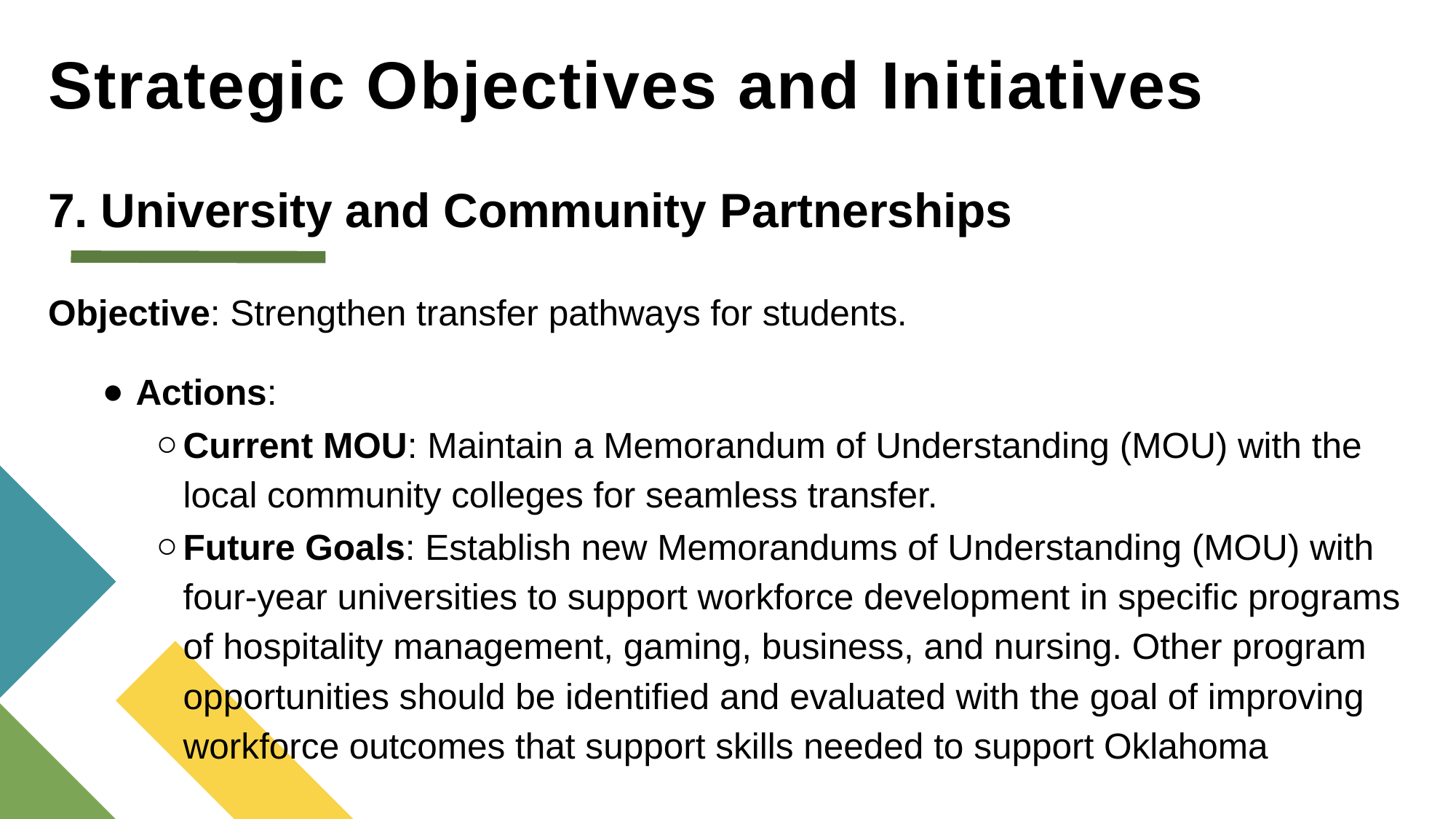

# Strategic Objectives and Initiatives
7. University and Community Partnerships

Objective: Strengthen transfer pathways for students.

Actions:
Current MOU: Maintain a Memorandum of Understanding (MOU) with the local community colleges for seamless transfer.
Future Goals: Establish new Memorandums of Understanding (MOU) with four-year universities to support workforce development in specific programs of hospitality management, gaming, business, and nursing. Other program opportunities should be identified and evaluated with the goal of improving workforce outcomes that support skills needed to support Oklahoma